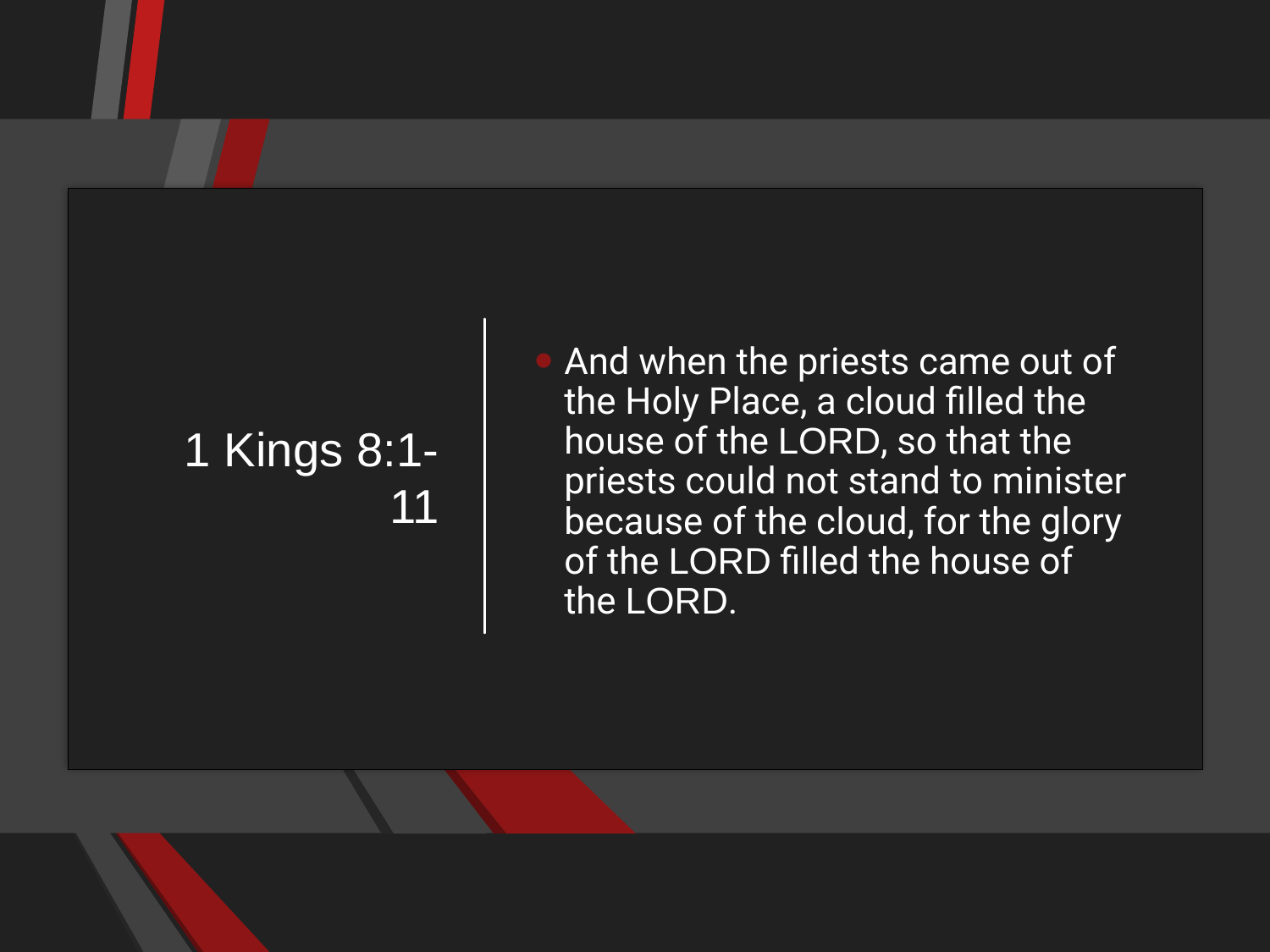

# 1 Kings 8:1-11
And when the priests came out of the Holy Place, a cloud filled the house of the LORD, so that the priests could not stand to minister because of the cloud, for the glory of the LORD filled the house of the LORD.